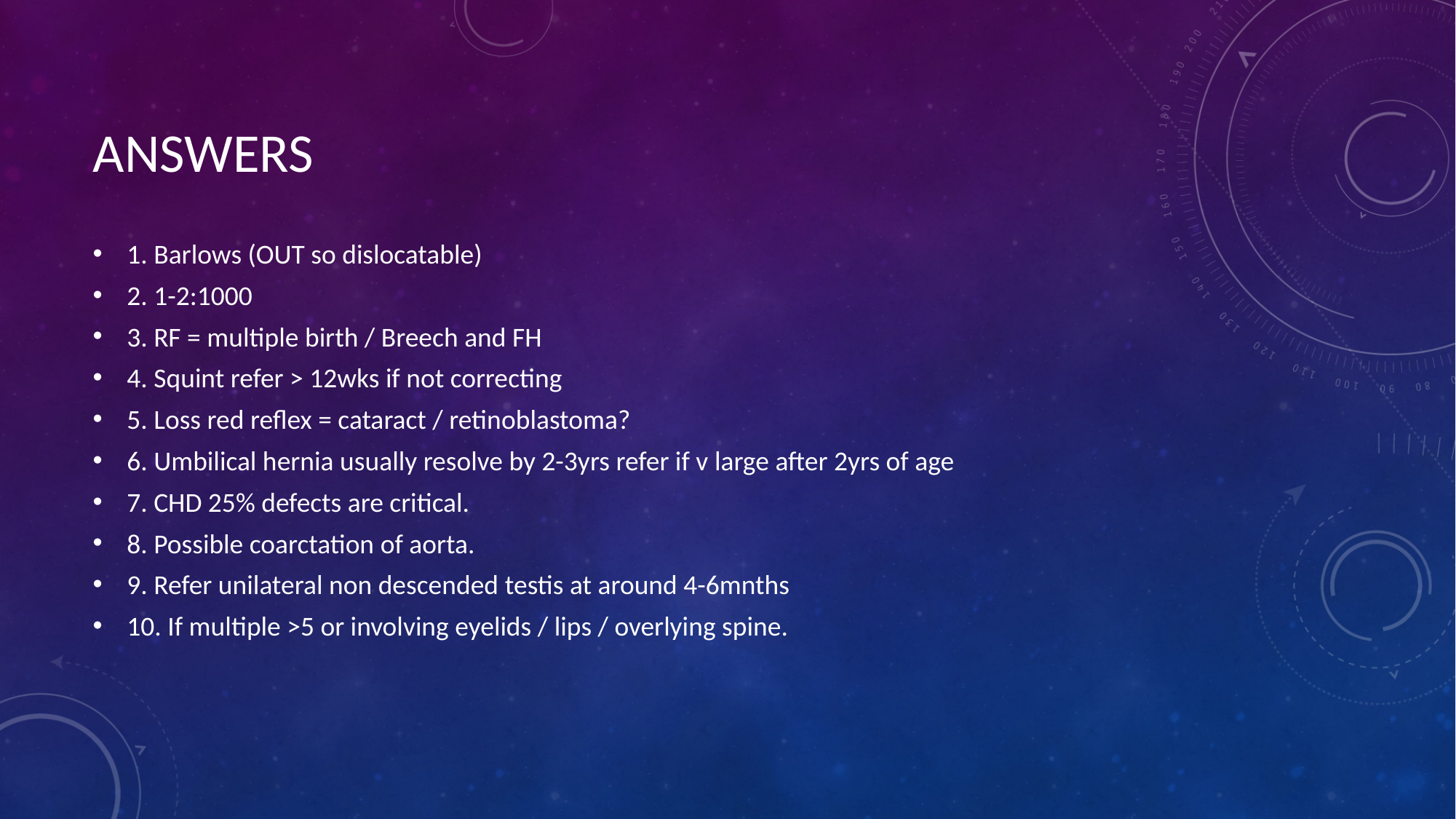

# answers
1. Barlows (OUT so dislocatable)
2. 1-2:1000
3. RF = multiple birth / Breech and FH
4. Squint refer > 12wks if not correcting
5. Loss red reflex = cataract / retinoblastoma?
6. Umbilical hernia usually resolve by 2-3yrs refer if v large after 2yrs of age
7. CHD 25% defects are critical.
8. Possible coarctation of aorta.
9. Refer unilateral non descended testis at around 4-6mnths
10. If multiple >5 or involving eyelids / lips / overlying spine.